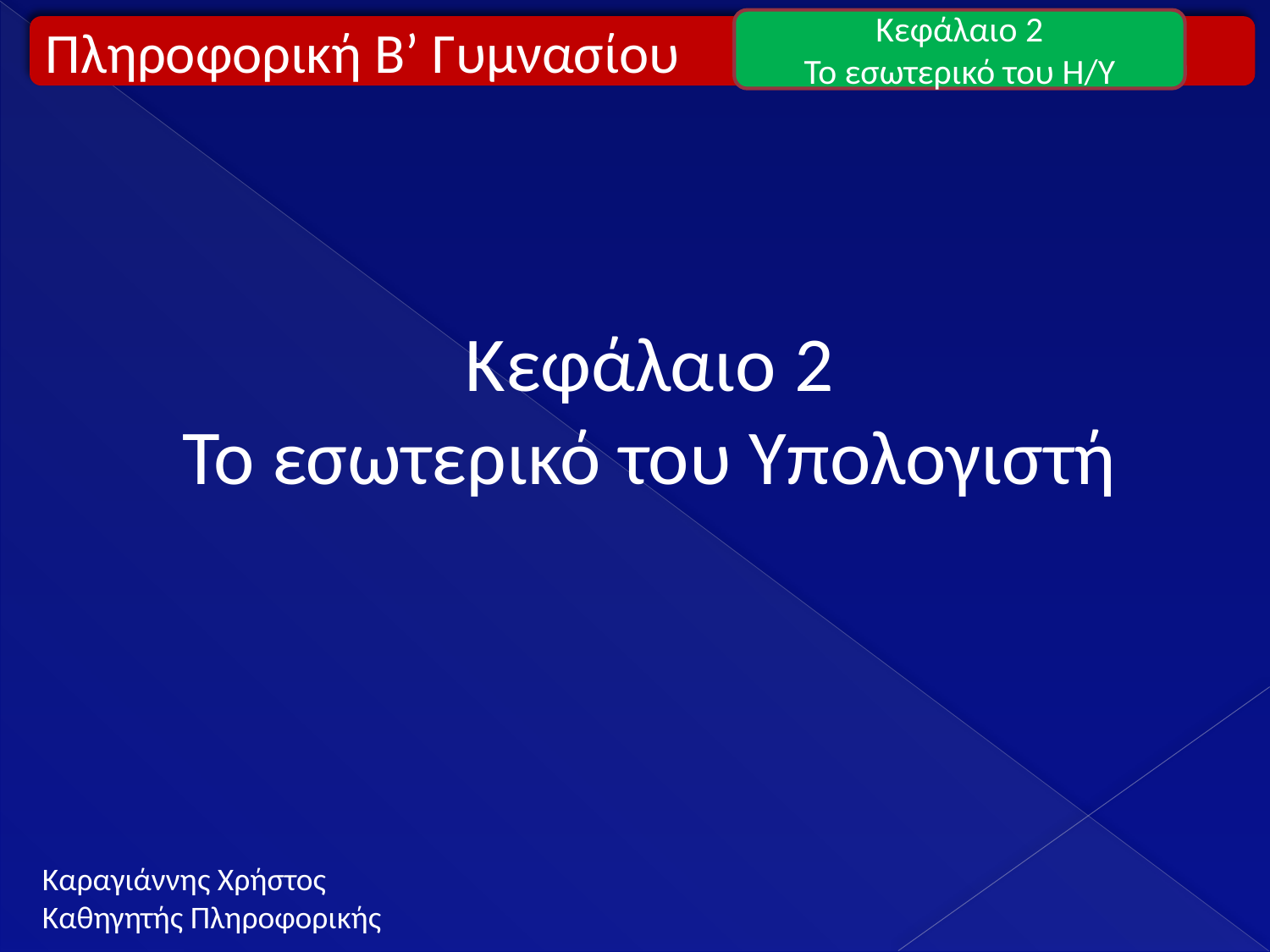

Κεφάλαιο 2
Το εσωτερικό του H/Y
Πληροφορική Β’ Γυμνασίου
Κεφάλαιο 2
Το εσωτερικό του Υπολογιστή
Καραγιάννης Χρήστος
Καθηγητής Πληροφορικής